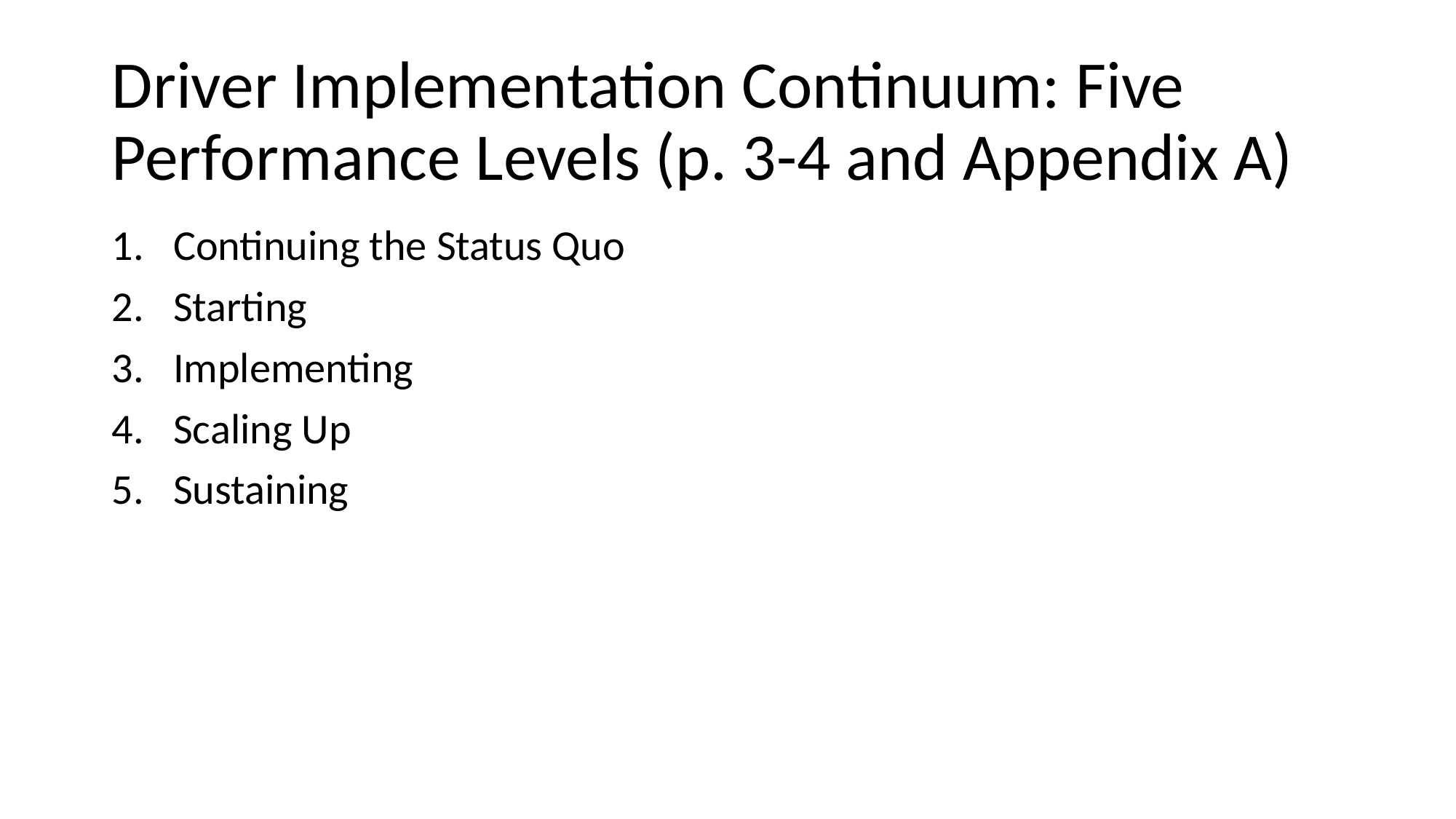

# Driver Implementation Continuum: Five Performance Levels (p. 3-4 and Appendix A)
Continuing the Status Quo
Starting
Implementing
Scaling Up
Sustaining